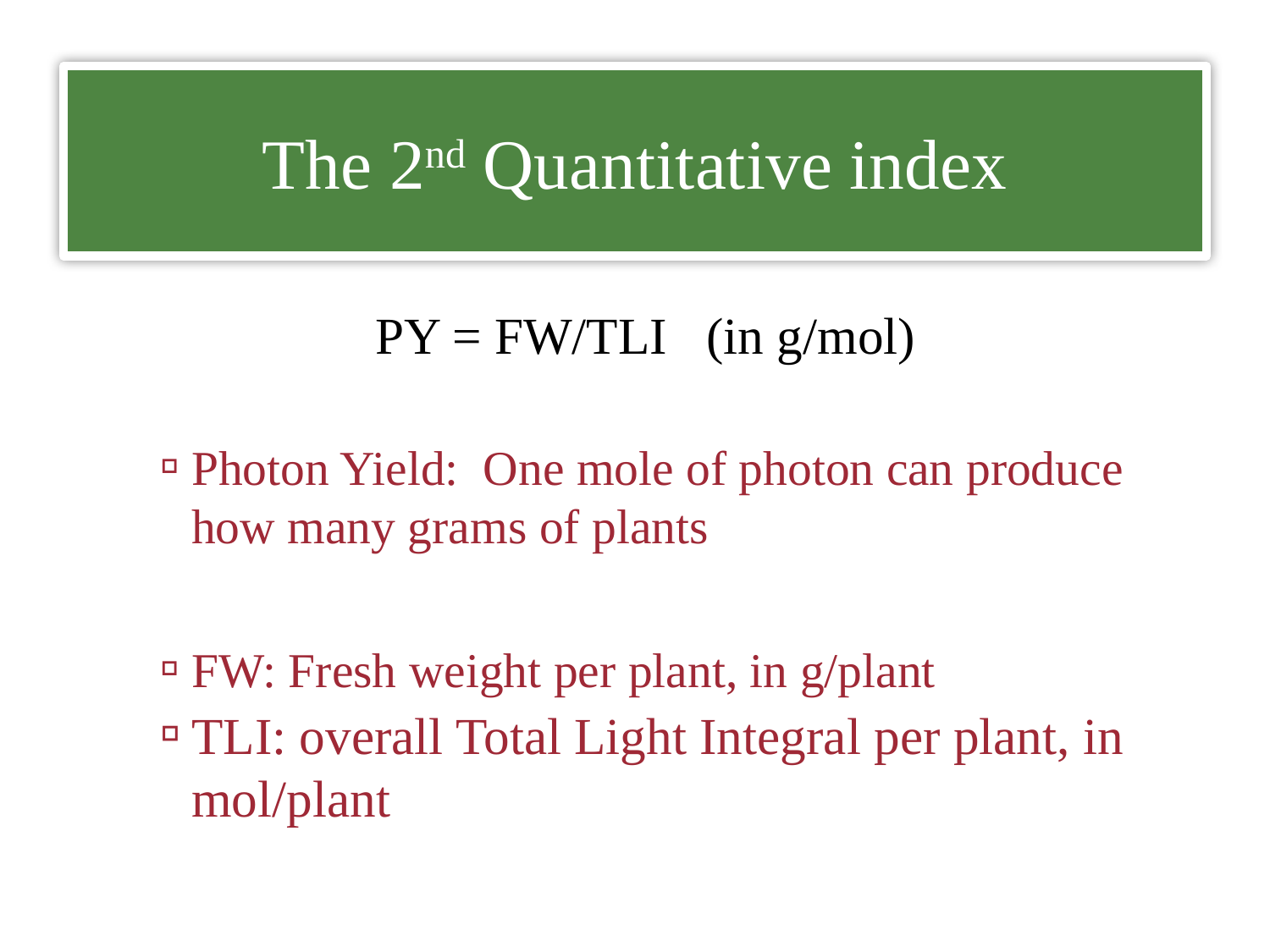

140
# The 2nd Quantitative index
PY = FW/TLI   (in g/mol)

Photon Yield:  One mole of photon can produce how many grams of plants

FW: Fresh weight per plant, in g/plant
TLI: overall Total Light Integral per plant, in mol/plant